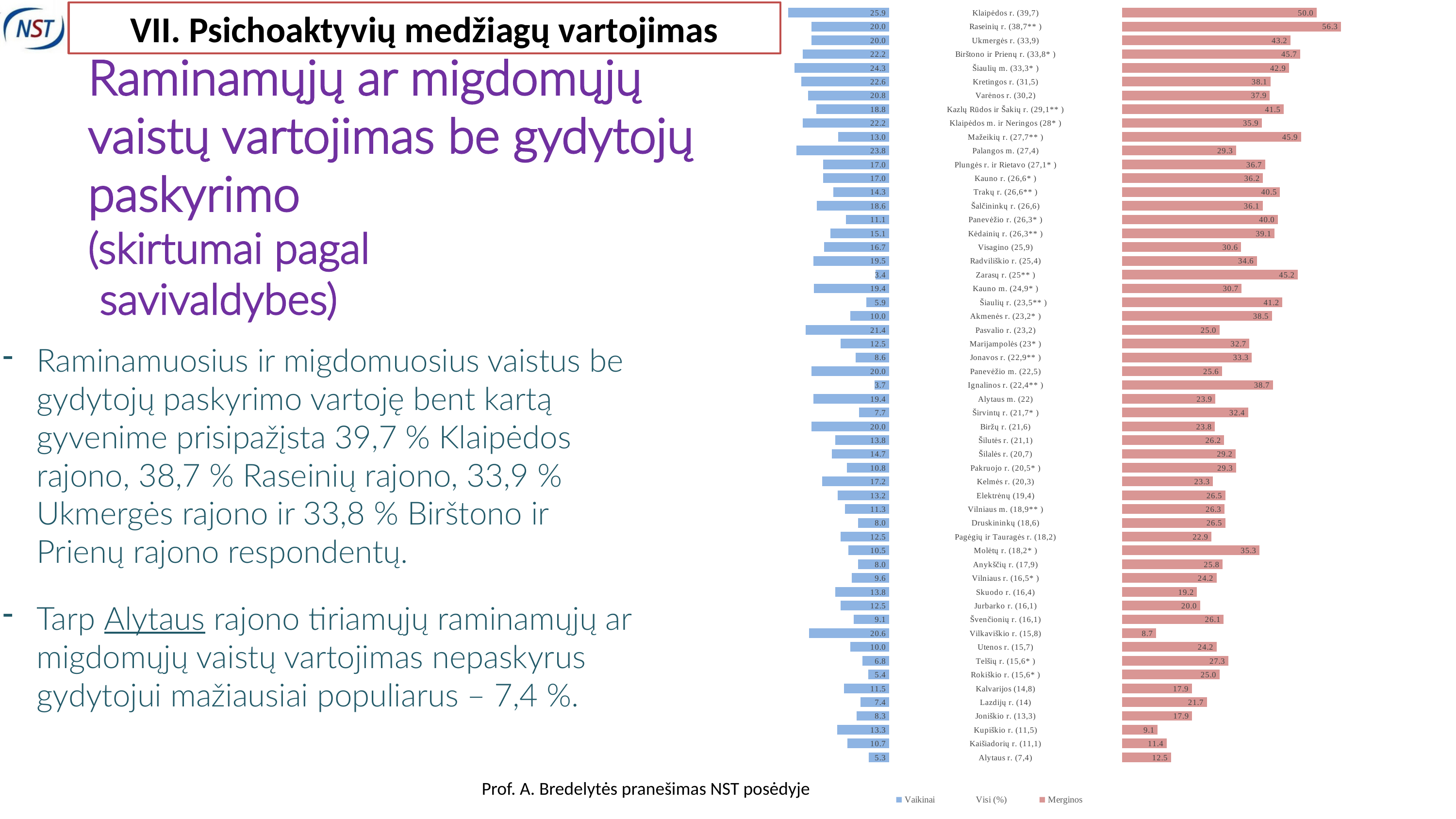

### Chart

| Category | Vaikinai | Visi (%) | Merginos |
|---|---|---|---|
| Alytaus r. (7,4) | -5.263157894736842 | 60.0 | 12.5 |
| Kaišiadorių r. (11,1) | -10.714285714285714 | 60.0 | 11.428571428571429 |
| Kupiškio r. (11,5) | -13.333333333333334 | 60.0 | 9.090909090909092 |
| Joniškio r. (13,3) | -8.333333333333332 | 60.0 | 17.94871794871795 |
| Lazdijų r. (14) | -7.4074074074074066 | 60.0 | 21.73913043478261 |
| Kalvarijos (14,8) | -11.538461538461538 | 60.0 | 17.857142857142858 |
| Rokiškio r. (15,6* ) | -5.405405405405405 | 60.0 | 25.0 |
| Telšių r. (15,6* ) | -6.8181818181818175 | 60.0 | 27.27272727272727 |
| Utenos r. (15,7) | -10.0 | 60.0 | 24.242424242424242 |
| Vilkaviškio r. (15,8) | -20.588235294117645 | 60.0 | 8.695652173913043 |
| Švenčionių r. (16,1) | -9.090909090909092 | 60.0 | 26.08695652173913 |
| Jurbarko r. (16,1) | -12.5 | 60.0 | 20.0 |
| Skuodo r. (16,4) | -13.793103448275861 | 60.0 | 19.230769230769234 |
| Vilniaus r. (16,5* ) | -9.58904109589041 | 60.0 | 24.242424242424242 |
| Anykščių r. (17,9) | -8.0 | 60.0 | 25.806451612903224 |
| Molėtų r. (18,2* ) | -10.526315789473683 | 60.0 | 35.294117647058826 |
| Pagėgių ir Tauragės r. (18,2) | -12.5 | 60.0 | 22.916666666666664 |
| Druskininkų (18,6) | -8.0 | 60.0 | 26.47058823529412 |
| Vilniaus m. (18,9** ) | -11.320754716981133 | 60.0 | 26.26728110599078 |
| Elektrėnų (19,4) | -13.157894736842104 | 60.0 | 26.47058823529412 |
| Kelmės r. (20,3) | -17.24137931034483 | 60.0 | 23.333333333333332 |
| Pakruojo r. (20,5* ) | -10.81081081081081 | 60.0 | 29.268292682926827 |
| Šilalės r. (20,7) | -14.705882352941178 | 60.0 | 29.166666666666668 |
| Šilutės r. (21,1) | -13.793103448275861 | 60.0 | 26.190476190476193 |
| Biržų r. (21,6) | -20.0 | 60.0 | 23.809523809523807 |
| Širvintų r. (21,7* ) | -7.6923076923076925 | 60.0 | 32.35294117647059 |
| Alytaus m. (22) | -19.444444444444446 | 60.0 | 23.91304347826087 |
| Ignalinos r. (22,4** ) | -3.7037037037037033 | 60.0 | 38.70967741935484 |
| Panevėžio m. (22,5) | -20.0 | 60.0 | 25.64102564102564 |
| Jonavos r. (22,9** ) | -8.571428571428571 | 60.0 | 33.33333333333333 |
| Marijampolės (23* ) | -12.5 | 60.0 | 32.69230769230769 |
| Pasvalio r. (23,2) | -21.428571428571427 | 60.0 | 25.0 |
| Akmenės r. (23,2* ) | -10.0 | 60.0 | 38.46153846153847 |
| Šiaulių r. (23,5** ) | -5.88235294117647 | 60.0 | 41.17647058823529 |
| Kauno m. (24,9* ) | -19.387755102040817 | 60.0 | 30.687830687830687 |
| Zarasų r. (25** ) | -3.4482758620689653 | 60.0 | 45.16129032258064 |
| Radviliškio r. (25,4) | -19.51219512195122 | 60.0 | 34.61538461538461 |
| Visagino (25,9) | -16.666666666666664 | 60.0 | 30.555555555555557 |
| Kėdainių r. (26,3** ) | -15.09433962264151 | 60.0 | 39.130434782608695 |
| Panevėžio r. (26,3* ) | -11.11111111111111 | 60.0 | 40.0 |
| Šalčininkų r. (26,6) | -18.6046511627907 | 60.0 | 36.11111111111111 |
| Trakų r. (26,6** ) | -14.285714285714285 | 60.0 | 40.54054054054054 |
| Kauno r. (26,6* ) | -17.02127659574468 | 60.0 | 36.17021276595745 |
| Plungės r. ir Rietavo (27,1* ) | -17.02127659574468 | 60.0 | 36.734693877551024 |
| Palangos m. (27,4) | -23.809523809523807 | 60.0 | 29.268292682926827 |
| Mažeikių r. (27,7** ) | -13.043478260869565 | 60.0 | 45.94594594594595 |
| Klaipėdos m. ir Neringos (28* ) | -22.22222222222222 | 60.0 | 35.869565217391305 |
| Kazlų Rūdos ir Šakių r. (29,1** ) | -18.75 | 60.0 | 41.509433962264154 |
| Varėnos r. (30,2) | -20.833333333333336 | 60.0 | 37.93103448275862 |
| Kretingos r. (31,5) | -22.58064516129032 | 60.0 | 38.095238095238095 |
| Šiaulių m. (33,3* ) | -24.324324324324326 | 60.0 | 42.857142857142854 |
| Birštono ir Prienų r. (33,8* ) | -22.22222222222222 | 60.0 | 45.714285714285715 |
| Ukmergės r. (33,9) | -20.0 | 60.0 | 43.24324324324324 |
| Raseinių r. (38,7** ) | -20.0 | 60.0 | 56.25 |
| Klaipėdos r. (39,7) | -25.925925925925924 | 60.0 | 50.0 |
VII. Psichoaktyvių medžiagų vartojimas

Raminamųjų ar migdomųjų vaistų vartojimas be gydytojų paskyrimo
(skirtumai pagal
 savivaldybes)
Raminamuosius ir migdomuosius vaistus be gydytojų paskyrimo vartoję bent kartą gyvenime prisipažįsta 39,7 % Klaipėdos rajono, 38,7 % Raseinių rajono, 33,9 % Ukmergės rajono ir 33,8 % Birštono ir Prienų rajono respondentų.
Tarp Alytaus rajono tiriamųjų raminamųjų ar migdomųjų vaistų vartojimas nepaskyrus gydytojui mažiausiai populiarus – 7,4 %.

Prof. A. Bredelytės pranešimas NST posėdyje